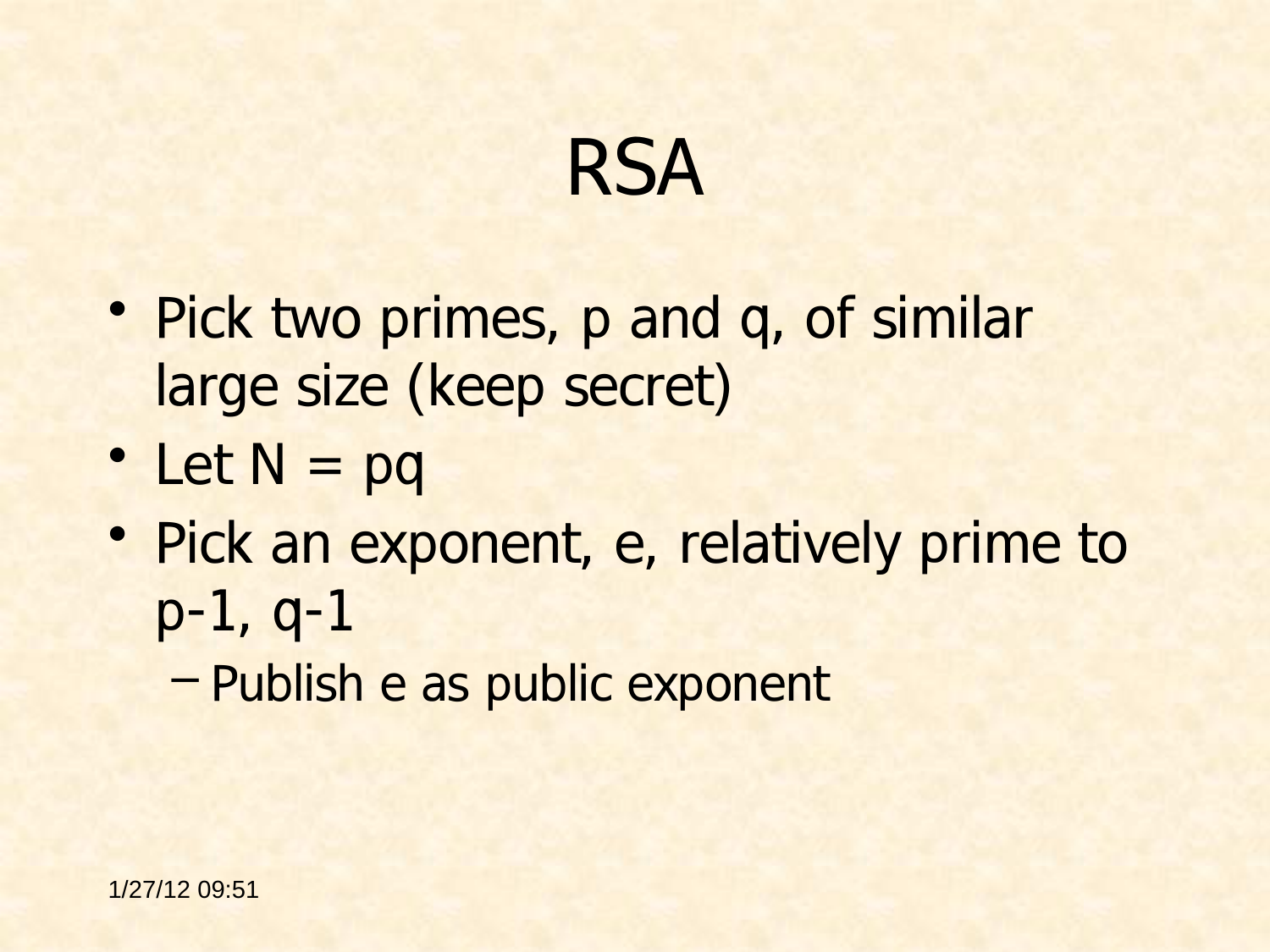

# RSA
Pick two primes, p and q, of similar large size (keep secret)
Let N = pq
Pick an exponent, e, relatively prime to p-1, q-1
Publish e as public exponent
1/27/12 09:51